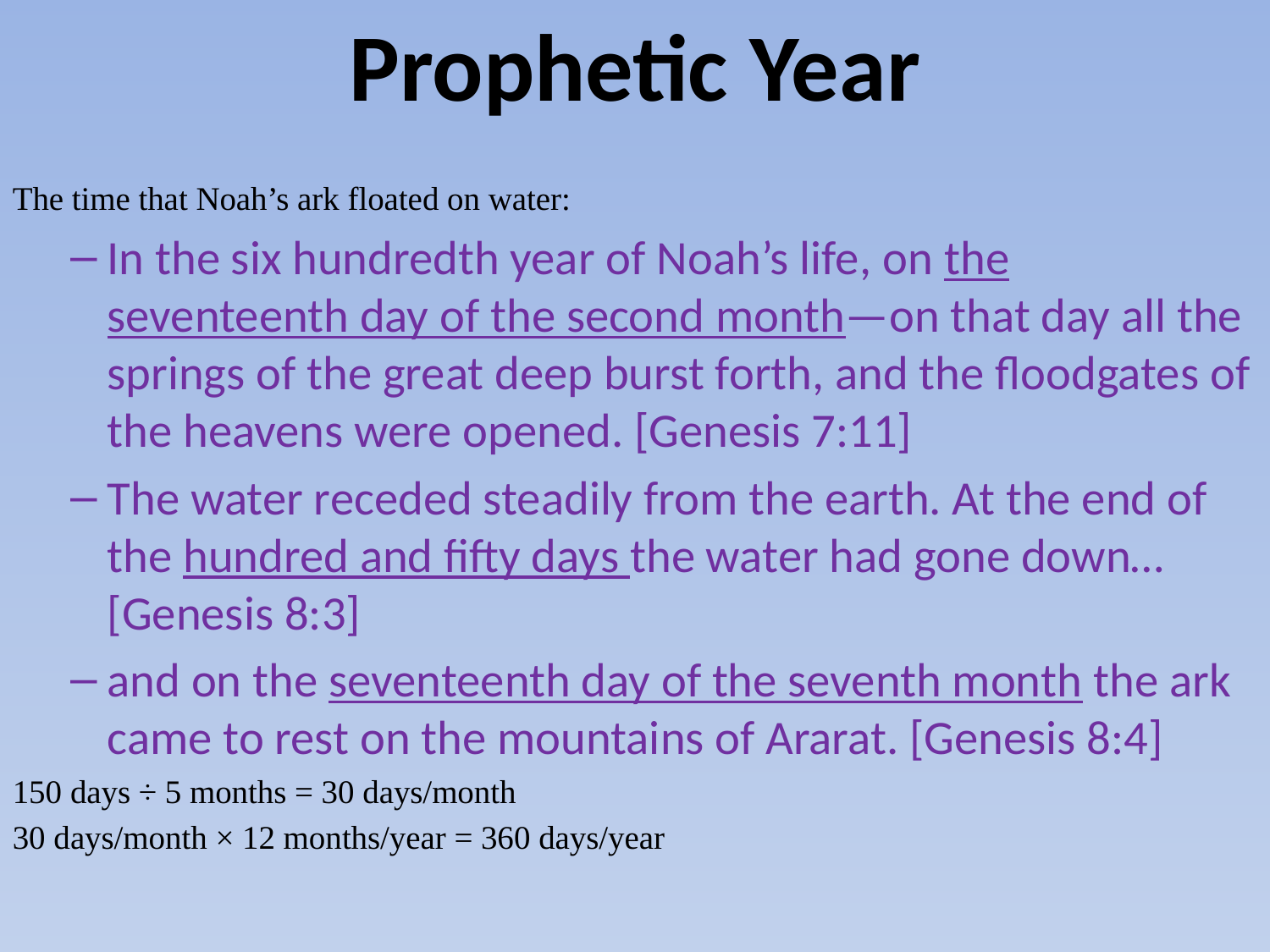

Prophetic Year
The time that Noah’s ark floated on water:
In the six hundredth year of Noah’s life, on the seventeenth day of the second month—on that day all the springs of the great deep burst forth, and the floodgates of the heavens were opened. [Genesis 7:11]
The water receded steadily from the earth. At the end of the hundred and fifty days the water had gone down… [Genesis 8:3]
and on the seventeenth day of the seventh month the ark came to rest on the mountains of Ararat. [Genesis 8:4]
150 days ÷ 5 months = 30 days/month
30 days/month × 12 months/year = 360 days/year